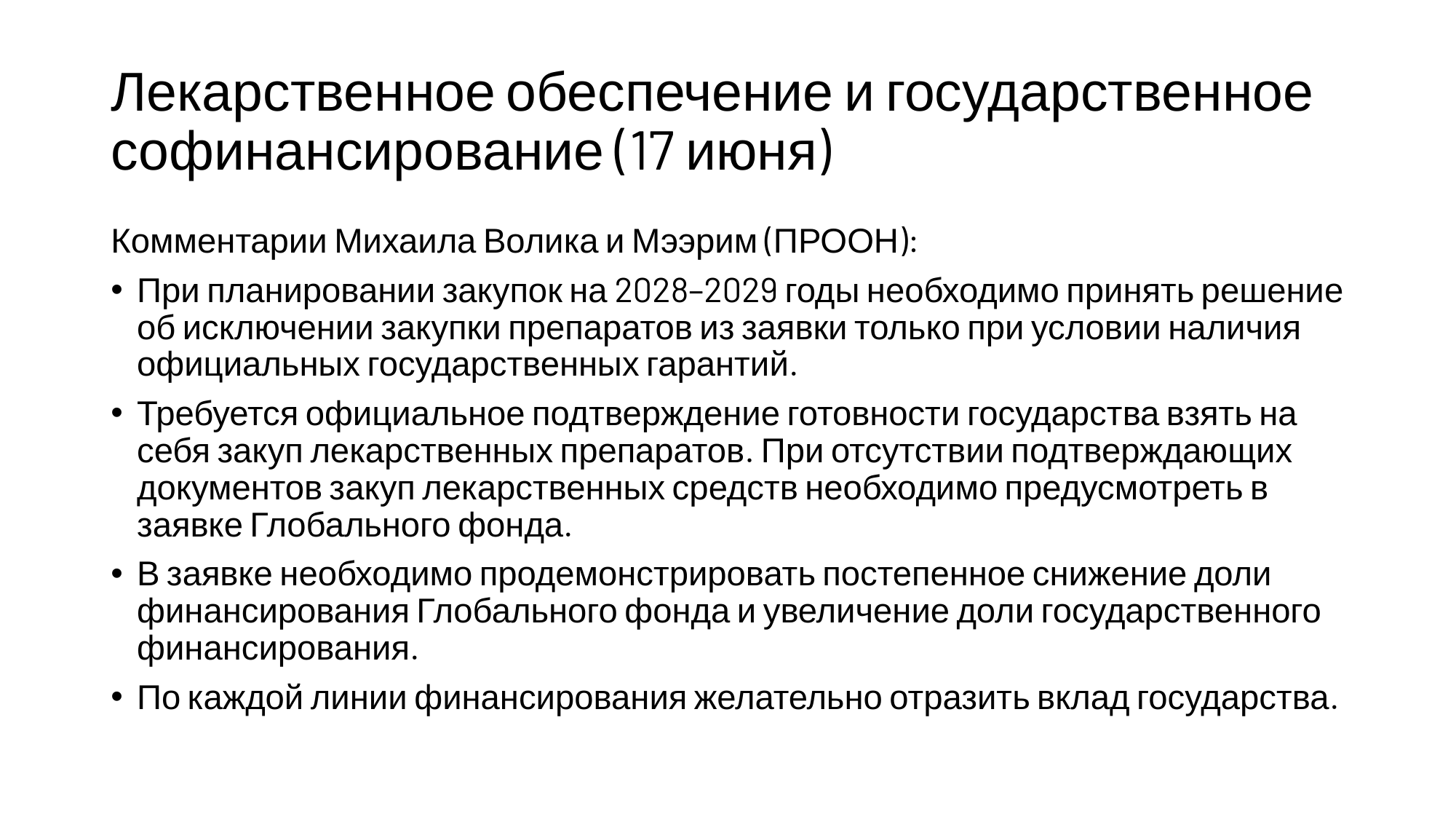

# Лекарственное обеспечение и государственное софинансирование (17 июня)
Комментарии Михаила Волика и Мээрим (ПРООН):
При планировании закупок на 2028–2029 годы необходимо принять решение об исключении закупки препаратов из заявки только при условии наличия официальных государственных гарантий.
Требуется официальное подтверждение готовности государства взять на себя закуп лекарственных препаратов. При отсутствии подтверждающих документов закуп лекарственных средств необходимо предусмотреть в заявке Глобального фонда.
В заявке необходимо продемонстрировать постепенное снижение доли финансирования Глобального фонда и увеличение доли государственного финансирования.
По каждой линии финансирования желательно отразить вклад государства.